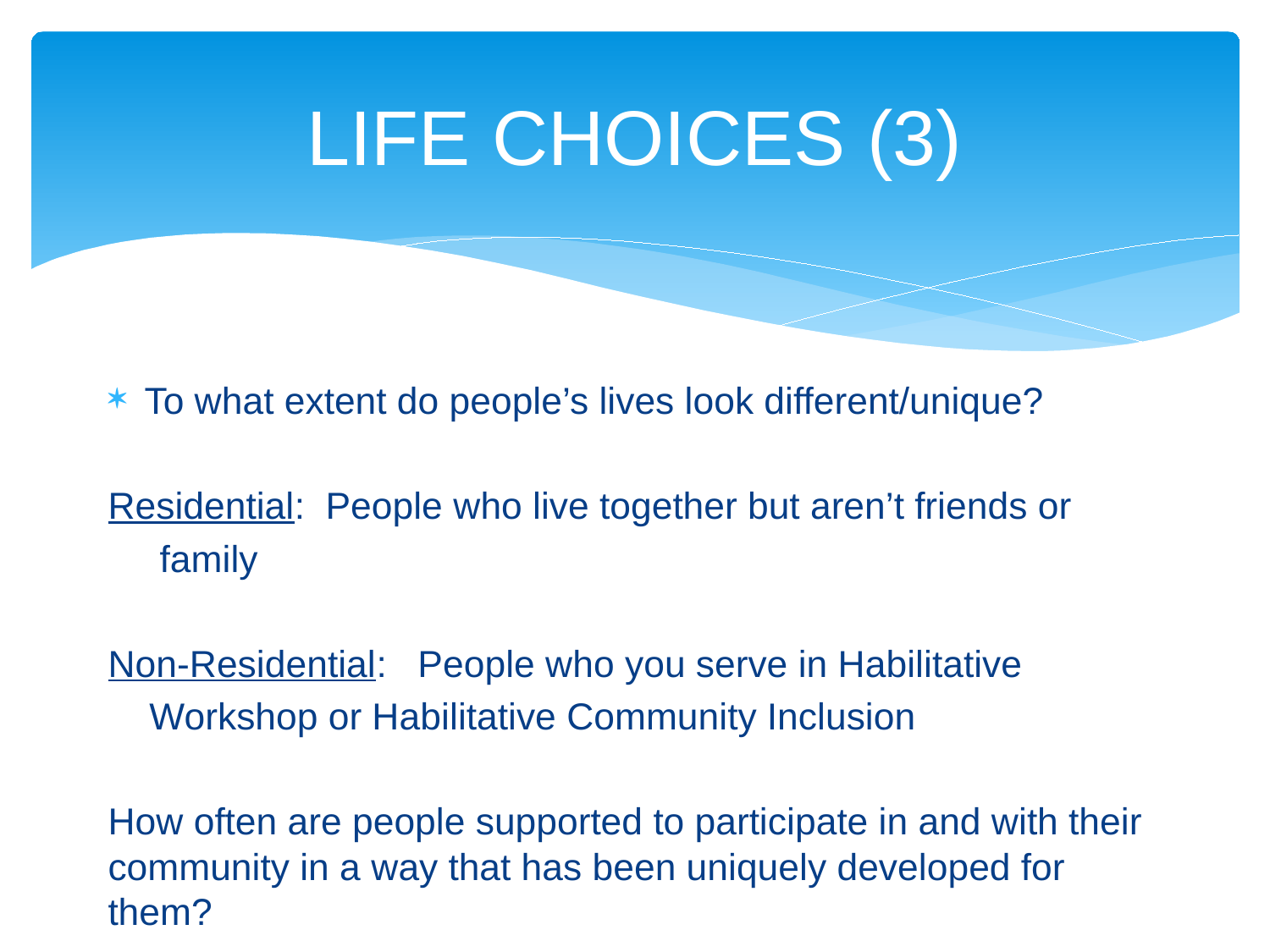

# LIFE CHOICES (3)
To what extent do people’s lives look different/unique?

Residential:  People who live together but aren’t friends or
     family

Non-Residential:   People who you serve in Habilitative
    Workshop or Habilitative Community Inclusion

How often are people supported to participate in and with their community in a way that has been uniquely developed for them?